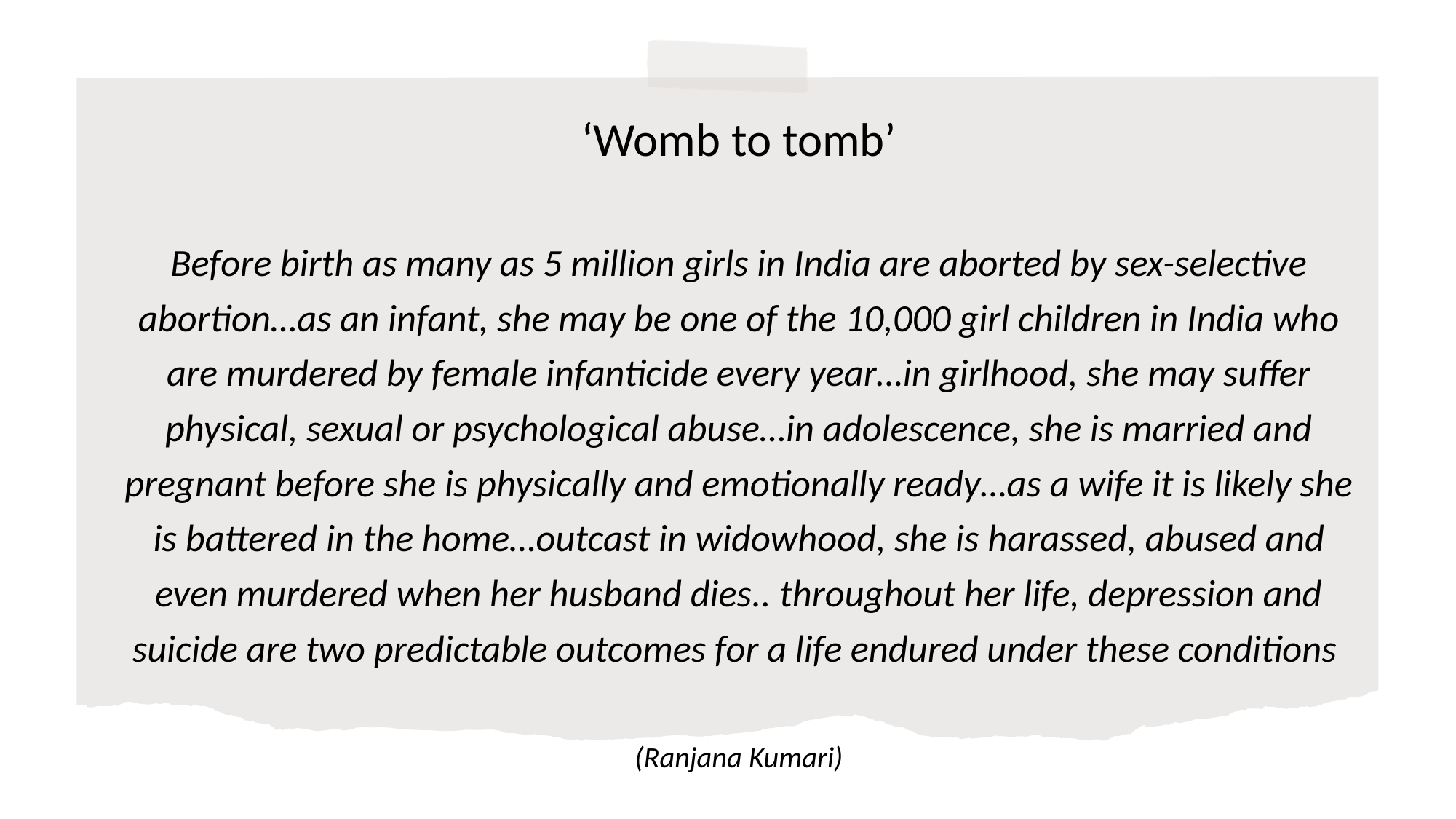

‘Womb to tomb’

Before birth as many as 5 million girls in India are aborted by sex-selective abortion…as an infant, she may be one of the 10,000 girl children in India who are murdered by female infanticide every year…in girlhood, she may suffer physical, sexual or psychological abuse…in adolescence, she is married and pregnant before she is physically and emotionally ready…as a wife it is likely she is battered in the home…outcast in widowhood, she is harassed, abused and even murdered when her husband dies.. throughout her life, depression and suicide are two predictable outcomes for a life endured under these conditions

(Ranjana Kumari)